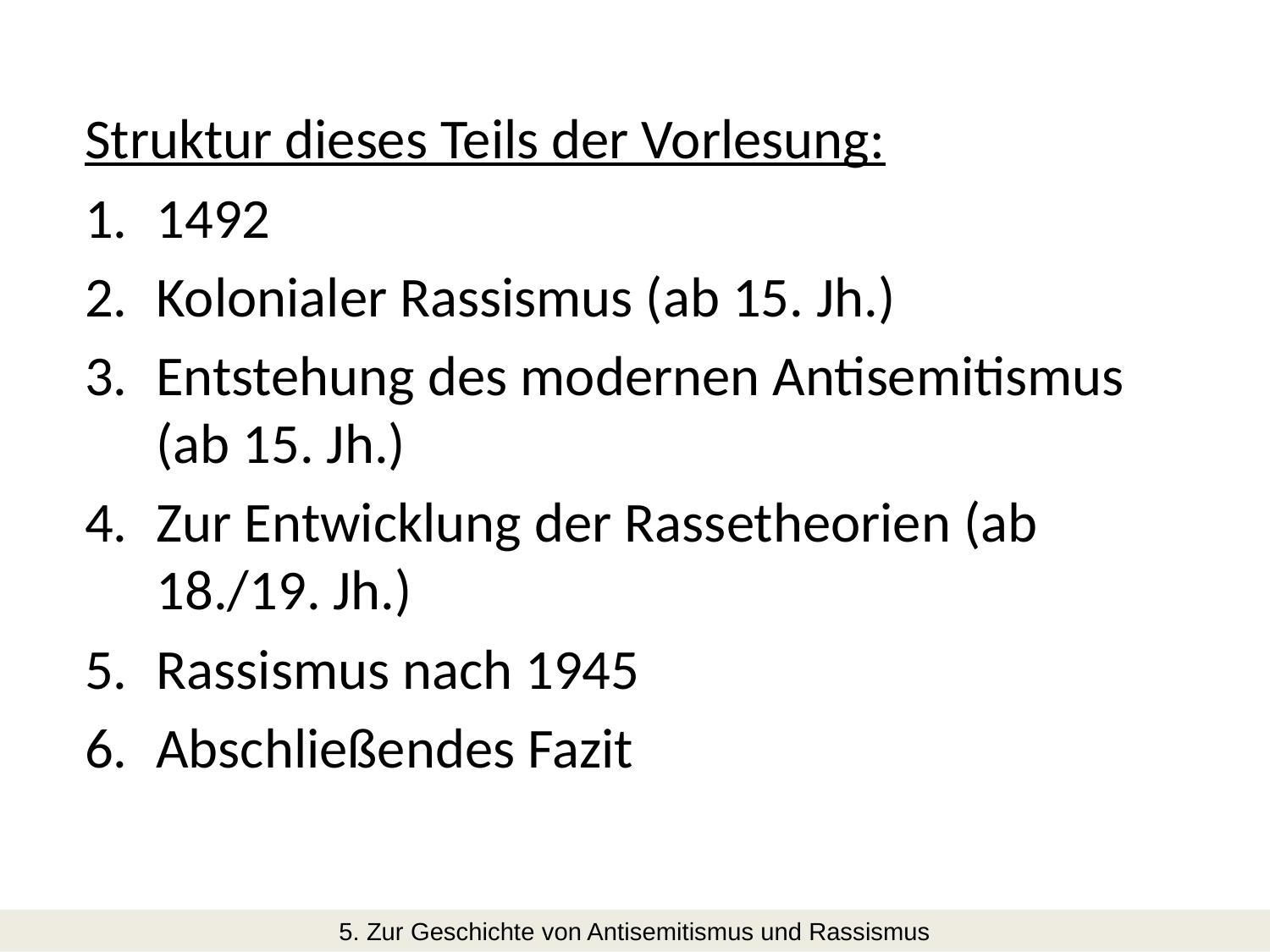

Struktur dieses Teils der Vorlesung:
1492
Kolonialer Rassismus (ab 15. Jh.)
Entstehung des modernen Antisemitismus (ab 15. Jh.)
Zur Entwicklung der Rassetheorien (ab 18./19. Jh.)
Rassismus nach 1945
Abschließendes Fazit

5. Zur Geschichte von Antisemitismus und Rassismus